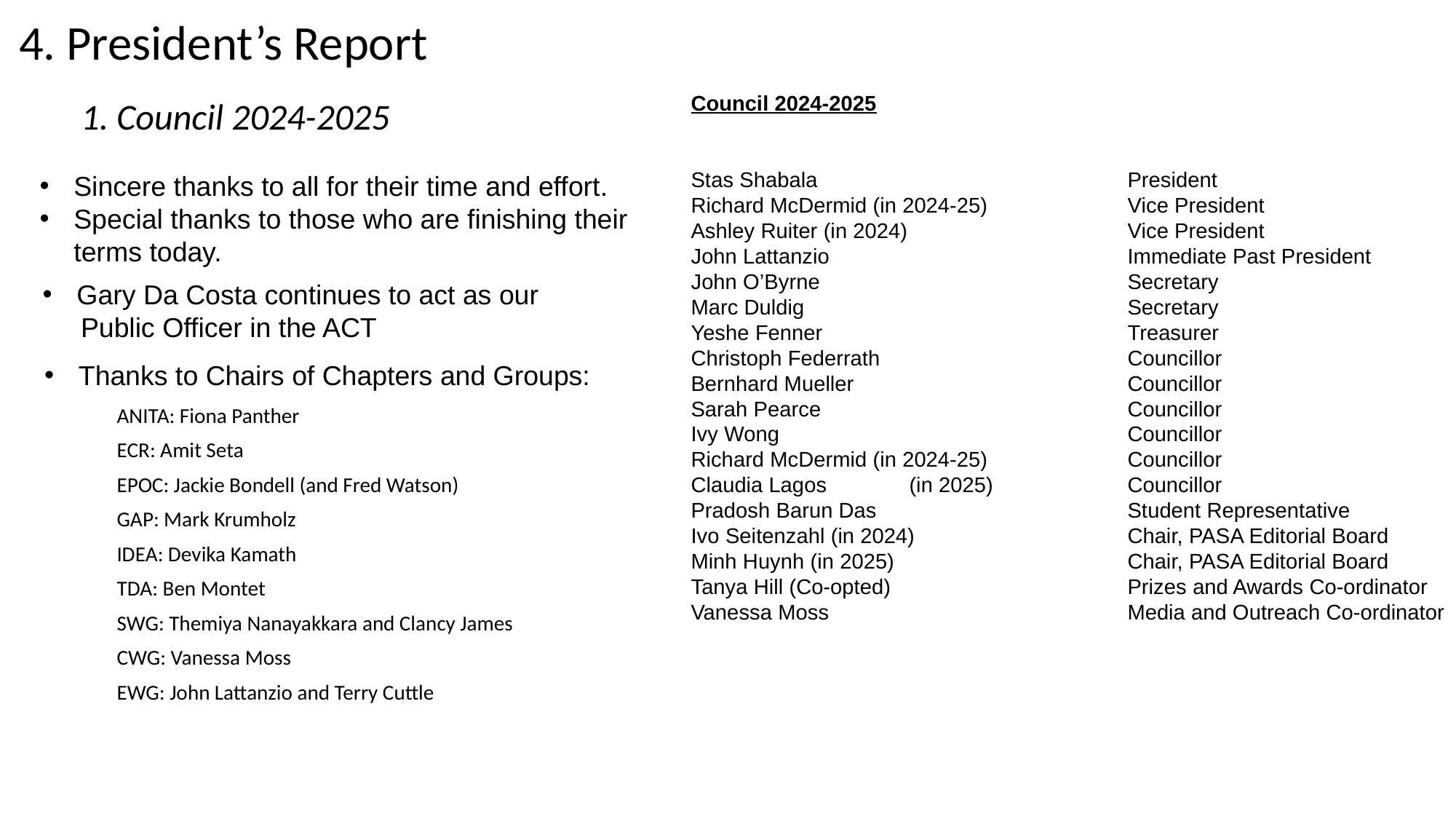

4. President’s Report
# 1. Council 2024-2025
Council 2024-2025

Stas Shabala			President
Richard McDermid (in 2024-25)		Vice President
Ashley Ruiter (in 2024)			Vice President
John Lattanzio              		Immediate Past President
John O’Byrne                  		Secretary
Marc Duldig                   		Secretary
Yeshe Fenner              			Treasurer
Christoph Federrath               		Councillor
Bernhard Mueller			Councillor
Sarah Pearce                  		Councillor
Ivy Wong				Councillor
Richard McDermid (in 2024-25)		Councillor
Claudia Lagos	(in 2025)		Councillor
Pradosh Barun Das            		Student Representative
Ivo Seitenzahl (in 2024)		Chair, PASA Editorial Board
Minh Huynh (in 2025)			Chair, PASA Editorial Board
Tanya Hill (Co-opted)			Prizes and Awards Co-ordinator
Vanessa Moss			Media and Outreach Co-ordinator
Sincere thanks to all for their time and effort.
Special thanks to those who are finishing their terms today.
Gary Da Costa continues to act as our
     Public Officer in the ACT
Thanks to Chairs of Chapters and Groups:
ANITA: Fiona Panther
ECR: Amit Seta
EPOC: Jackie Bondell (and Fred Watson)
GAP: Mark Krumholz
IDEA: Devika Kamath
TDA: Ben Montet
SWG: Themiya Nanayakkara and Clancy James
CWG: Vanessa Moss
EWG: John Lattanzio and Terry Cuttle